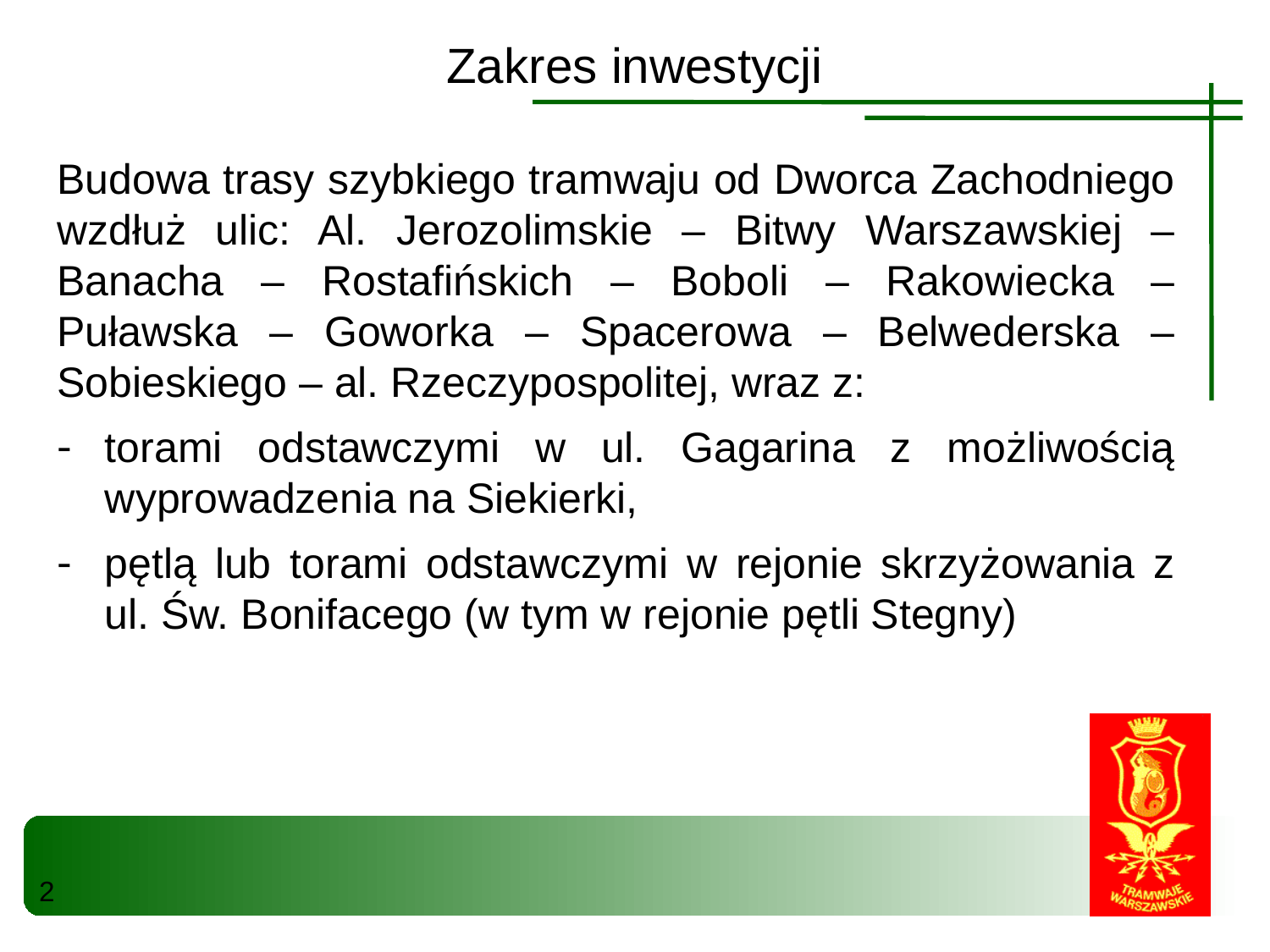

# Zakres inwestycji
Budowa trasy szybkiego tramwaju od Dworca Zachodniego wzdłuż ulic: Al. Jerozolimskie – Bitwy Warszawskiej – Banacha – Rostafińskich – Boboli – Rakowiecka – Puławska – Goworka – Spacerowa – Belwederska – Sobieskiego – al. Rzeczypospolitej, wraz z:
torami odstawczymi w ul. Gagarina z możliwością wyprowadzenia na Siekierki,
pętlą lub torami odstawczymi w rejonie skrzyżowania z ul. Św. Bonifacego (w tym w rejonie pętli Stegny)
2